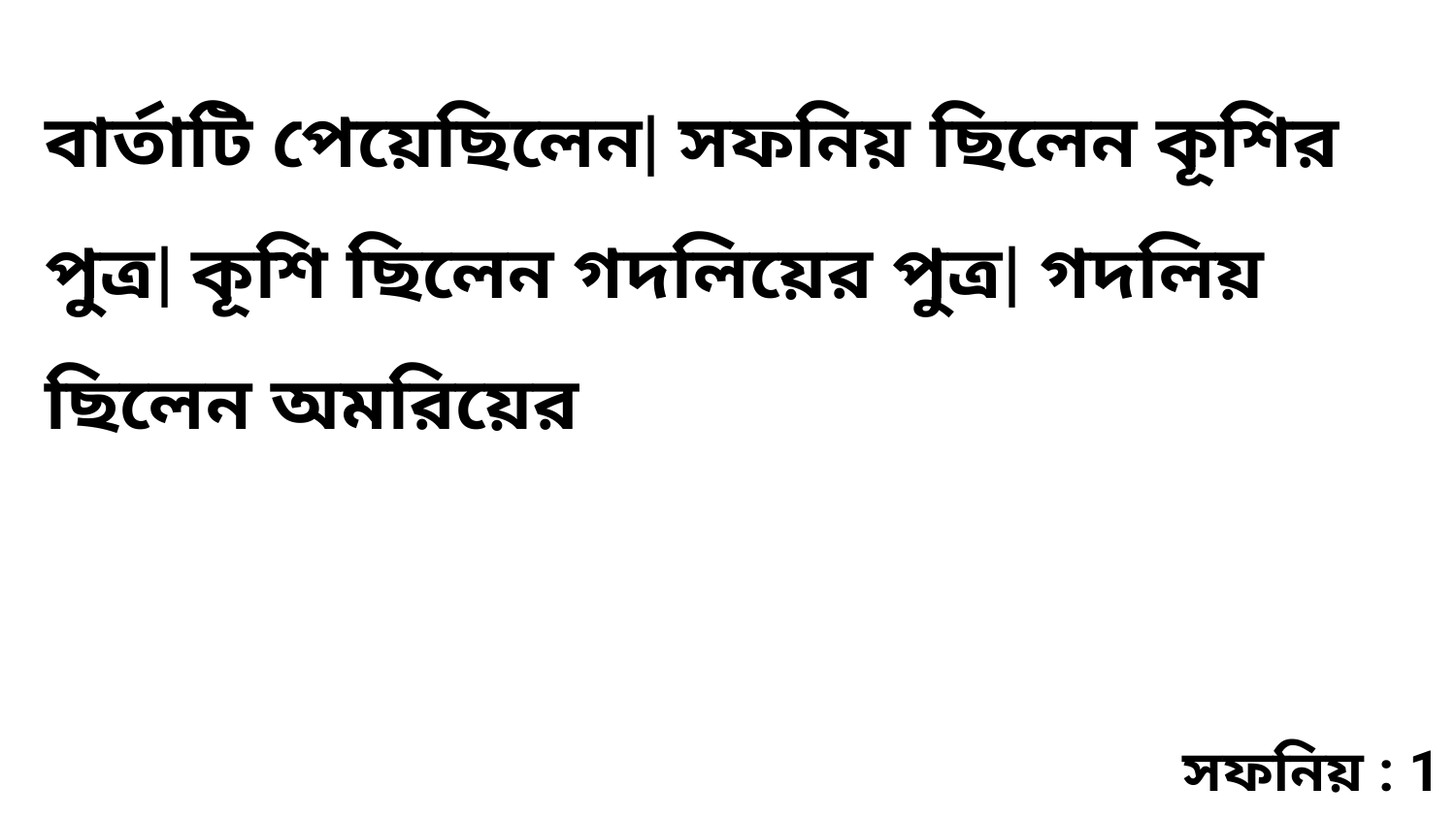

বার্তাটি পেয়েছিলেন| সফনিয় ছিলেন কূশির পুত্র| কূশি ছিলেন গদলিয়ের পুত্র| গদলিয় ছিলেন অমরিয়ের
সফনিয় : 1